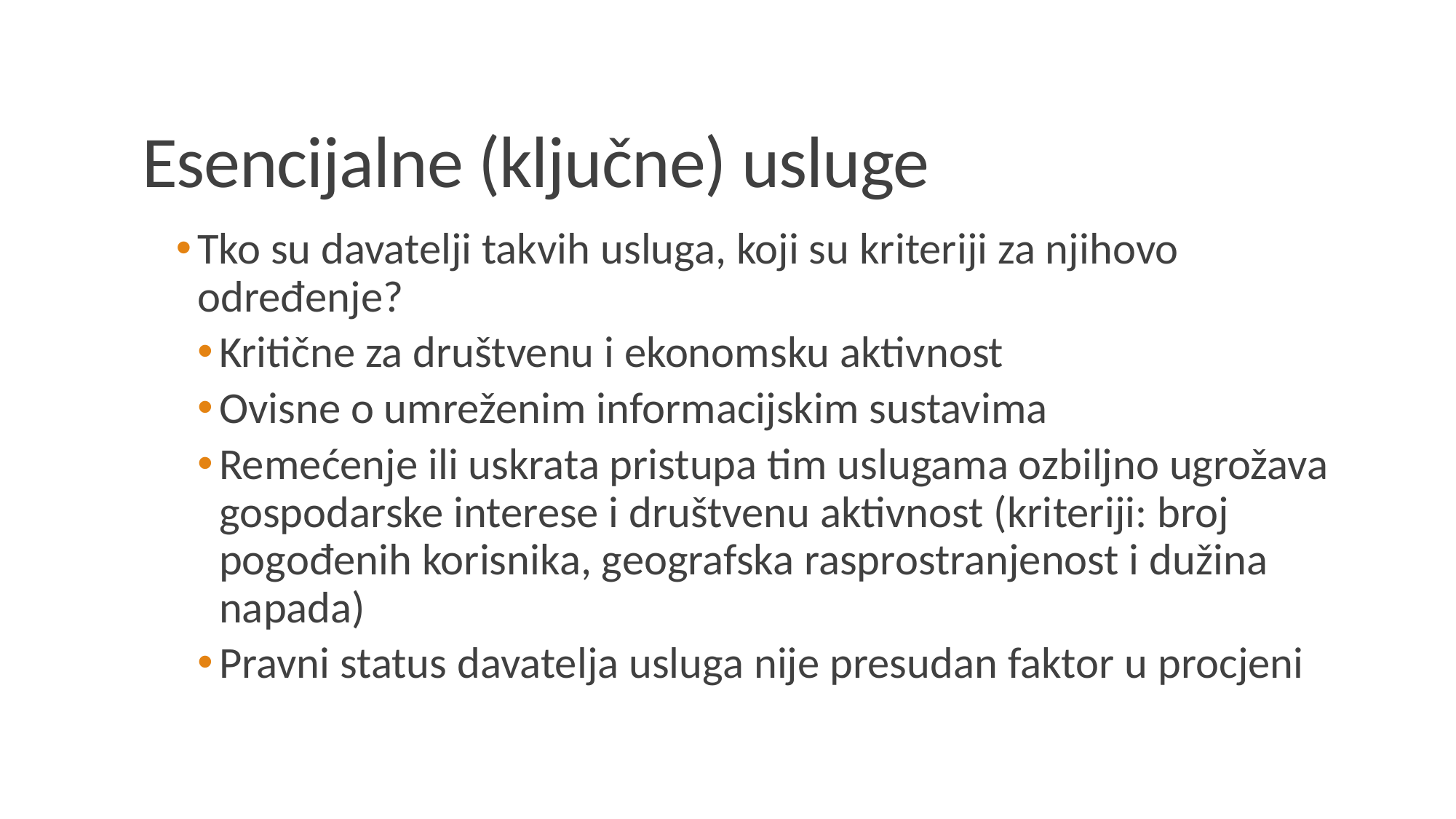

# Esencijalne (ključne) usluge
Tko su davatelji takvih usluga, koji su kriteriji za njihovo određenje?
Kritične za društvenu i ekonomsku aktivnost
Ovisne o umreženim informacijskim sustavima
Remećenje ili uskrata pristupa tim uslugama ozbiljno ugrožava gospodarske interese i društvenu aktivnost (kriteriji: broj pogođenih korisnika, geografska rasprostranjenost i dužina napada)
Pravni status davatelja usluga nije presudan faktor u procjeni